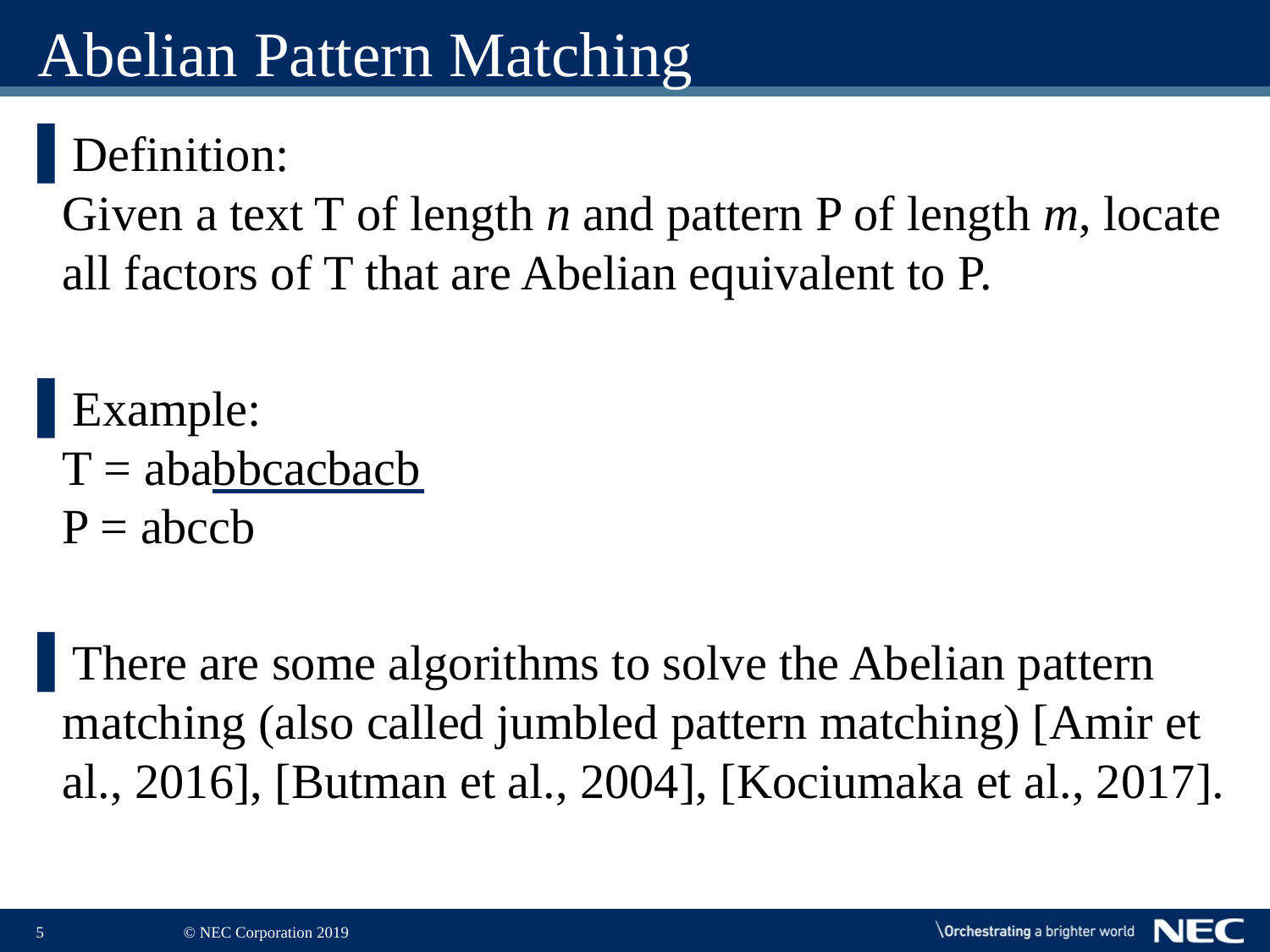

# Abelian Pattern Matching
Definition:
Given a text T of length n and pattern P of length m, locate all factors of T that are Abelian equivalent to P.

Example:
T = ababbcacbacb
P = abccb

There are some algorithms to solve the Abelian pattern matching (also called jumbled pattern matching) [Amir et al., 2016], [Butman et al., 2004], [Kociumaka et al., 2017].